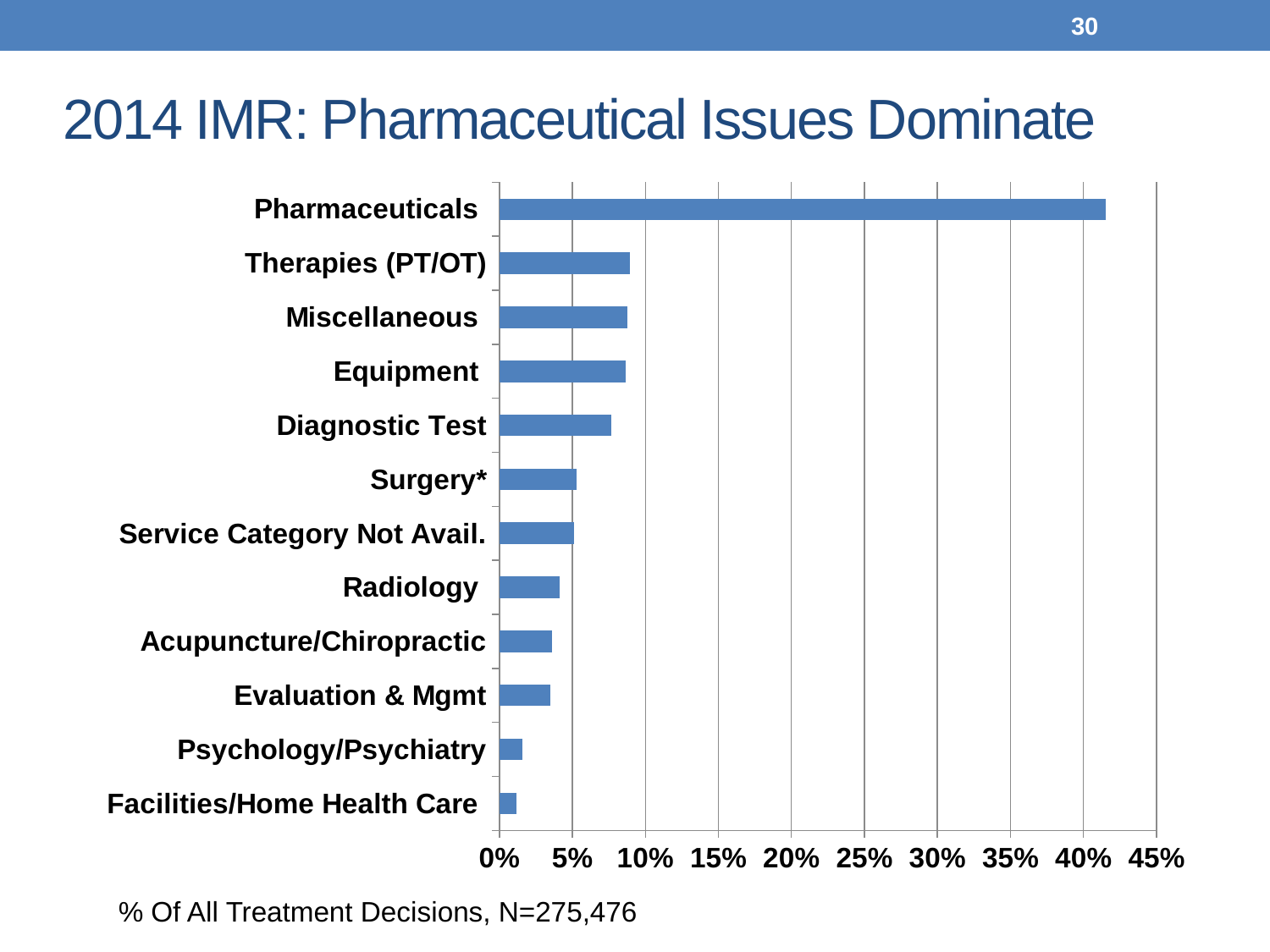

30
# 2014 IMR: Pharmaceutical Issues Dominate

### Chart

| Category | % of All FDLs with Issue Decision |
|---|---|
| Facilities/Home Health Care  | 0.011746939842309312 |
| Psychology/Psychiatry | 0.015808999695073257 |
| Evaluation & Mgmt | 0.03496130334402997 |
| Acupuncture/Chiropractic | 0.03627902249197752 |
| Radiology  | 0.041332094265925164 |
| Service Category Not Avail. | 0.05128214436103327 |
| Surgery* | 0.0529991723416922 |
| Diagnostic Test | 0.0767253771653429 |
| Equipment  | 0.08645399236231105 |
| Miscellaneous  | 0.08746315468498163 |
| Therapies (PT/OT) | 0.08945606876824115 |
| Pharmaceuticals  | 0.41549173067708256 |
% Of All Treatment Decisions, N=275,476